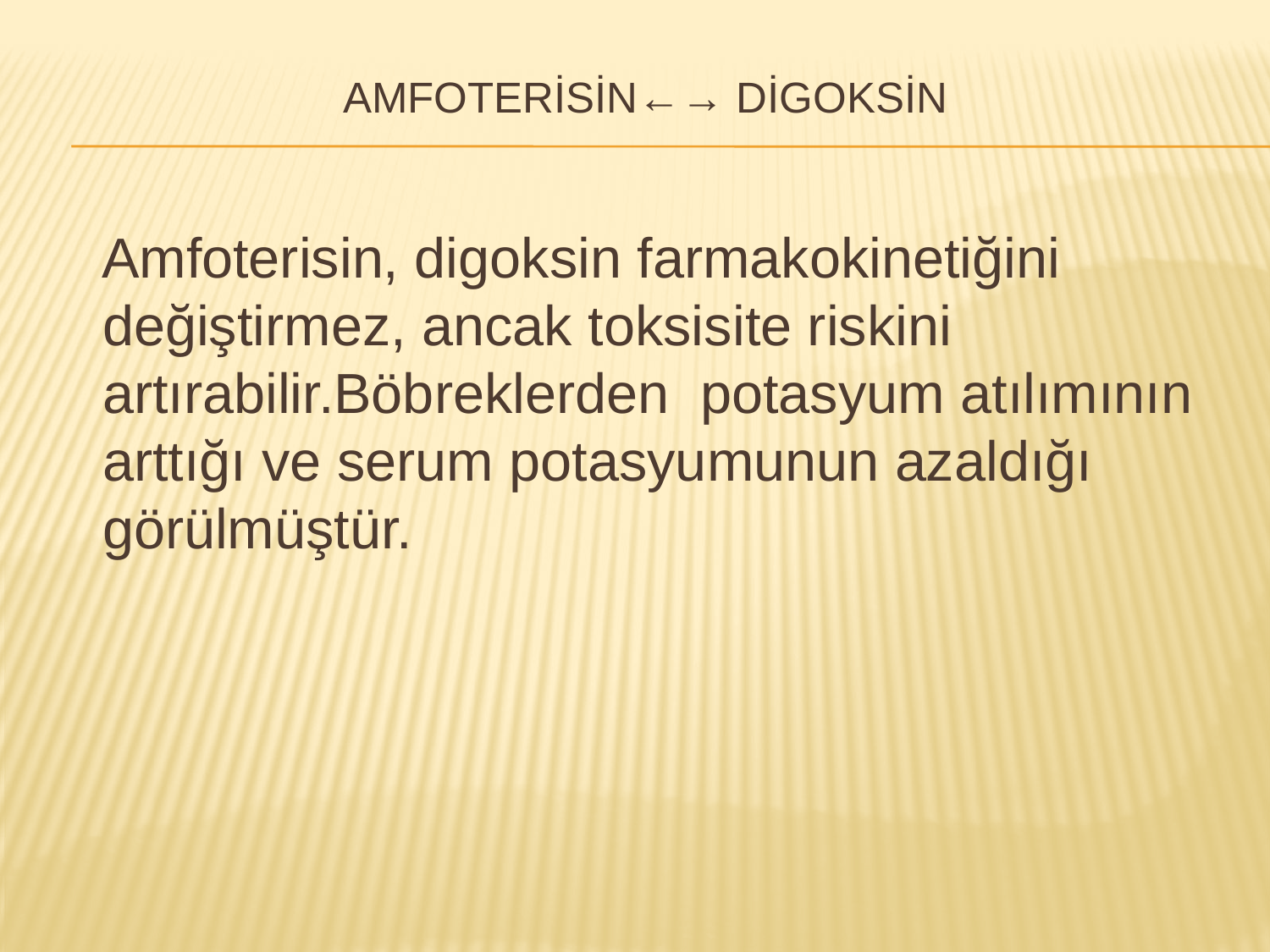

# AMFOTERİSİN←→ DİGOKSİN
   Amfoterisin, digoksin farmakokinetiğini değiştirmez, ancak toksisite riskini artırabilir.Böbreklerden  potasyum atılımının arttığı ve serum potasyumunun azaldığı görülmüştür.